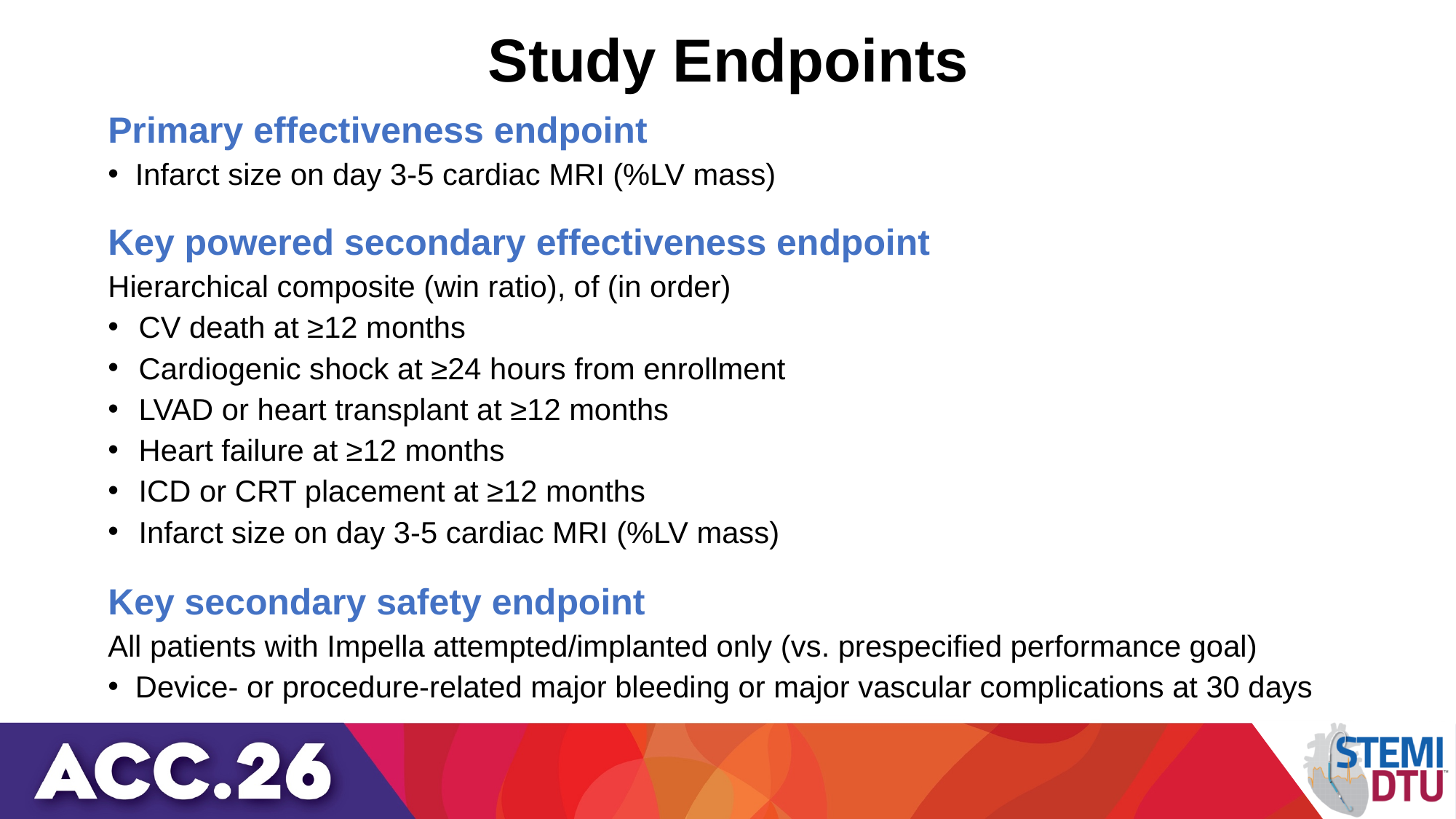

# Study Endpoints
Primary effectiveness endpoint
Infarct size on day 3-5 cardiac MRI (%LV mass)

Key powered secondary effectiveness endpoint
Hierarchical composite (win ratio), of (in order)
CV death at ≥12 months
Cardiogenic shock at ≥24 hours from enrollment
LVAD or heart transplant at ≥12 months
Heart failure at ≥12 months
ICD or CRT placement at ≥12 months
Infarct size on day 3-5 cardiac MRI (%LV mass)

Key secondary safety endpoint
All patients with Impella attempted/implanted only (vs. prespecified performance goal)
Device- or procedure-related major bleeding or major vascular complications at 30 days